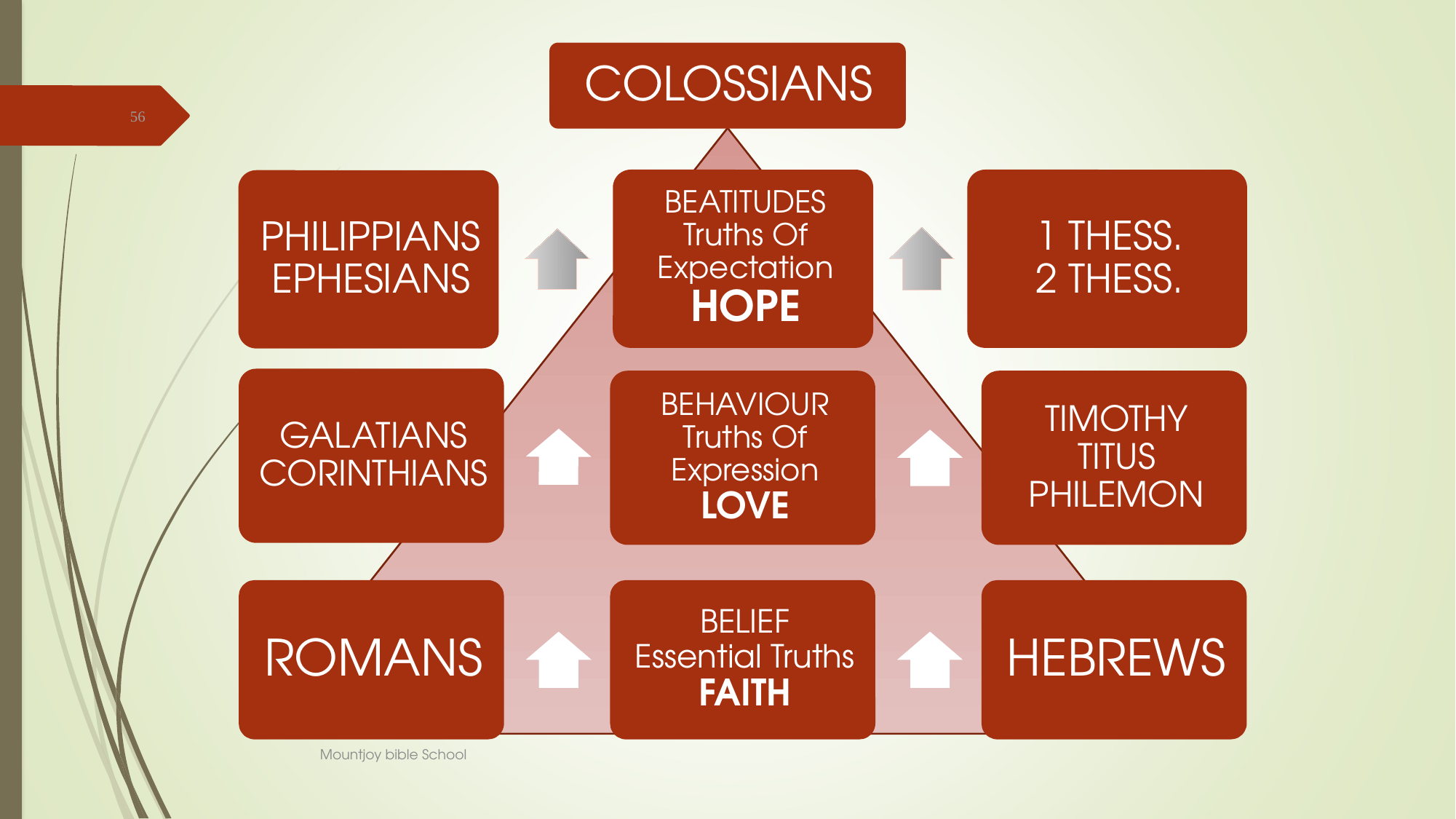

COLOSSIANS
56

PHILIPPIANS
EPHESIANS

BEATITUDES
Truths Of Expectation
HOPE

1 THESS.
2 THESS.

GALATIANS
CORINTHIANS

BEHAVIOUR
Truths Of Expression
LOVE

TIMOTHY
TITUS
PHILEMON
ROMANS

BELIEF
Essential Truths
FAITH

HEBREWS
Mountjoy bible School